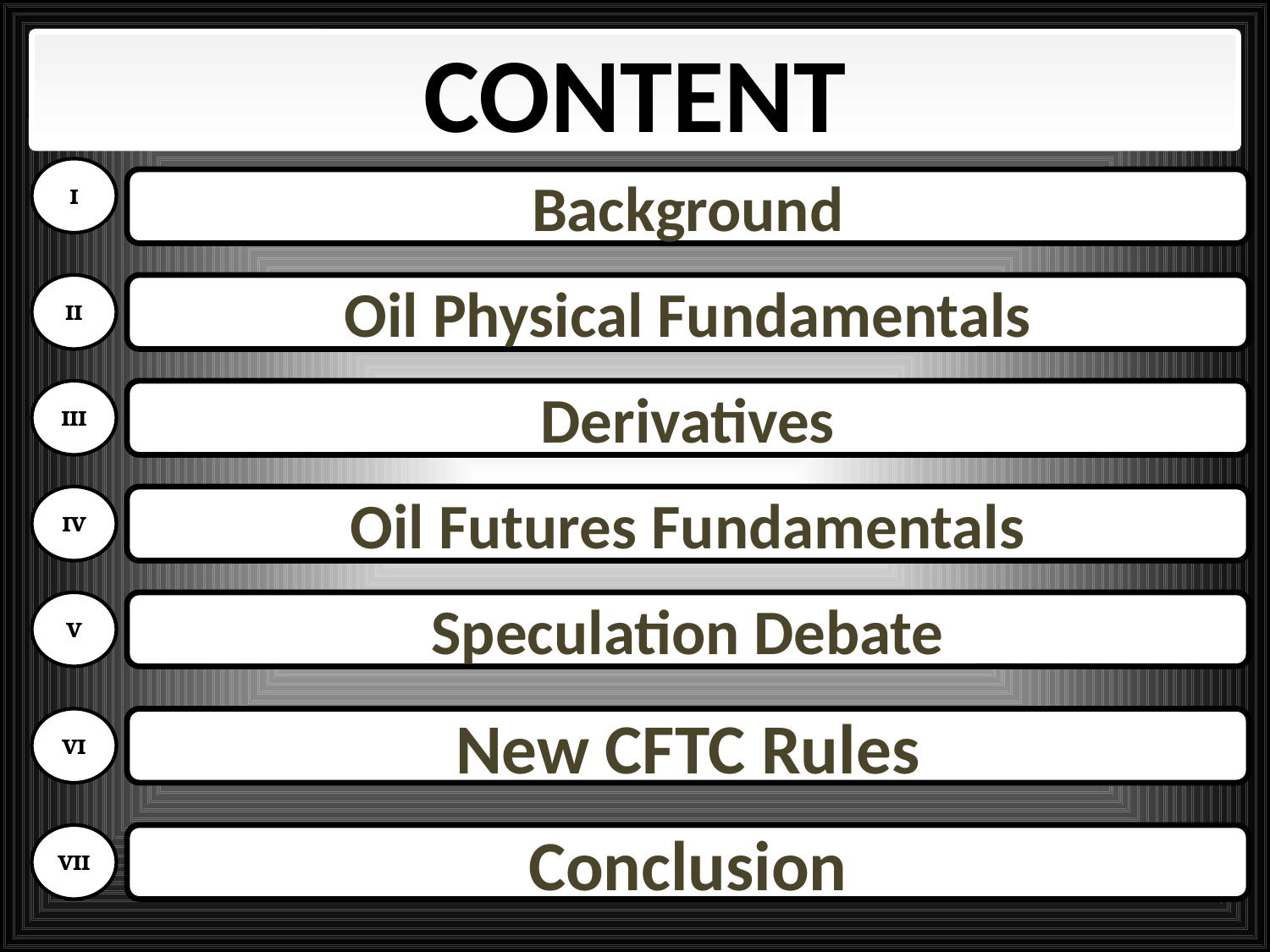

CONTENT
I
Background
II
Oil Physical Fundamentals
III
Derivatives
IV
Oil Futures Fundamentals
V
Speculation Debate
VI
New CFTC Rules
VII
Conclusion